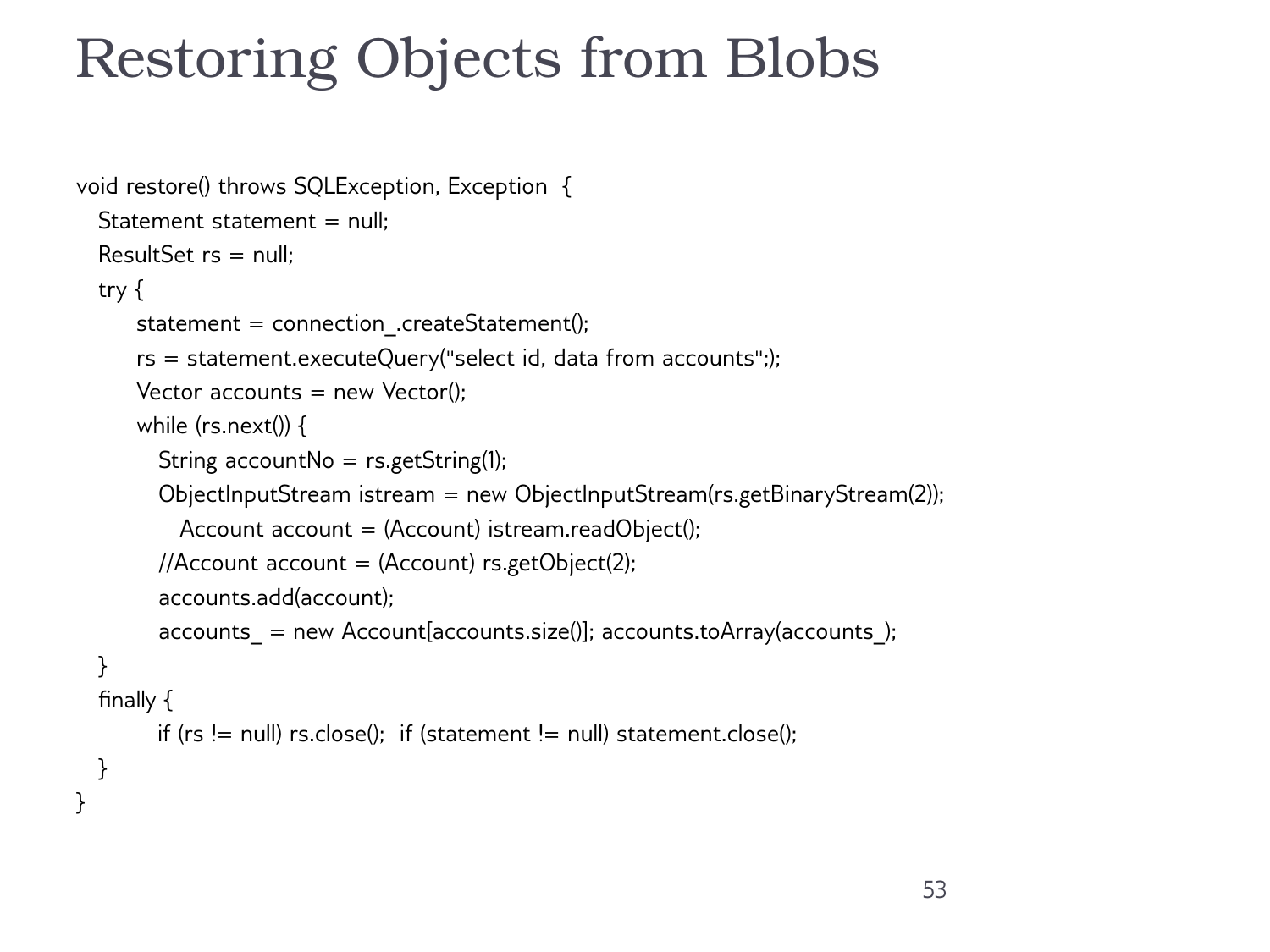

# Restoring Objects from Blobs
void restore() throws SQLException, Exception  {
   Statement statement = null;
   ResultSet rs = null;
   try {
	   statement = connection_.createStatement();
	   rs = statement.executeQuery("select id, data from accounts";);
	   Vector accounts = new Vector();
	   while (rs.next()) {
	      String accountNo = rs.getString(1);
	      ObjectInputStream istream = new ObjectInputStream(rs.getBinaryStream(2));
              Account account = (Account) istream.readObject();
	      //Account account = (Account) rs.getObject(2);
	      accounts.add(account);
	      accounts_ = new Account[accounts.size()]; accounts.toArray(accounts_);
   }
   finally {
           if (rs != null) rs.close();  if (statement != null) statement.close();
   }
}
53